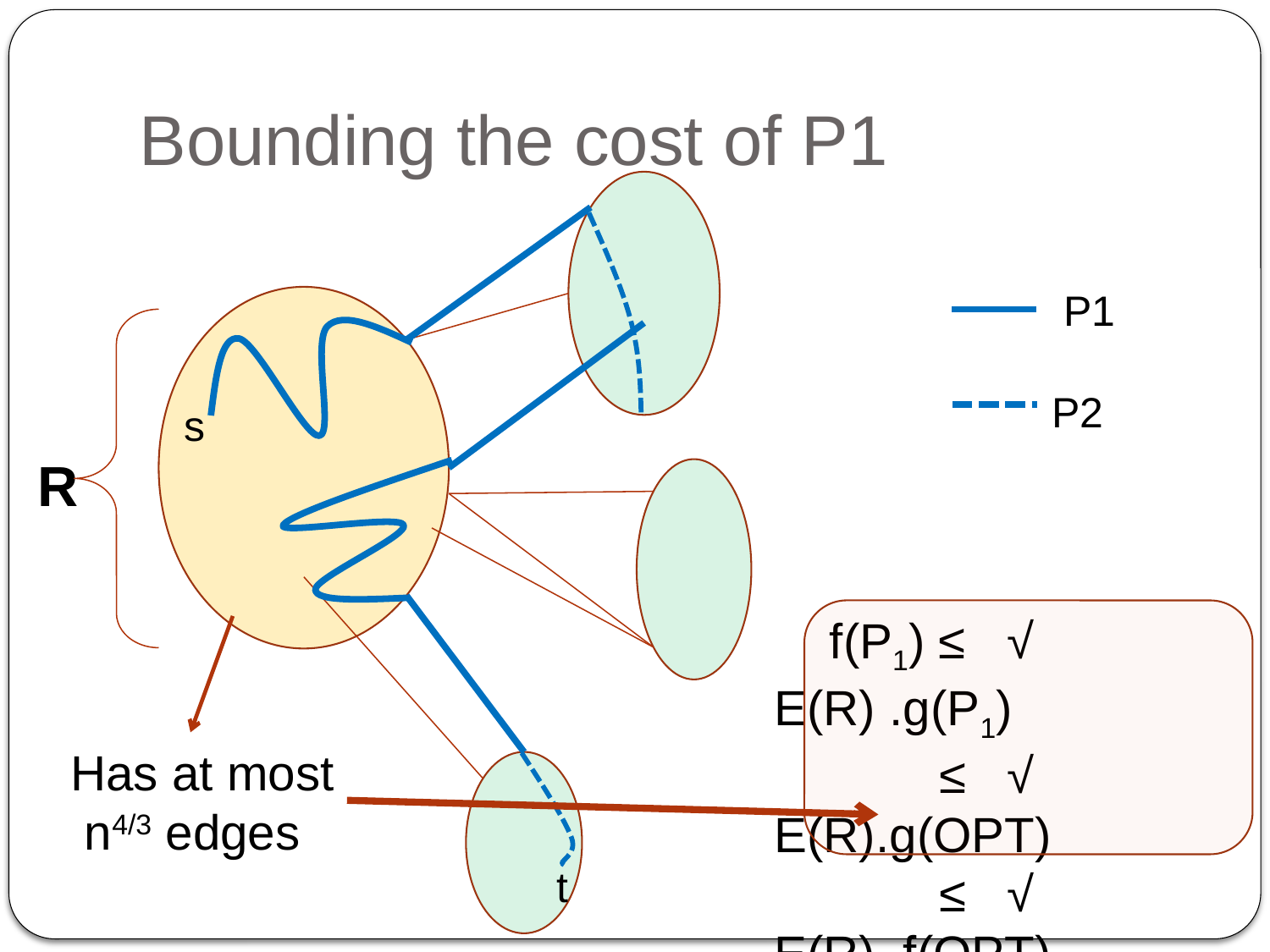

# Bounding the cost of P1

 P1

P2

s
R

    f(P1) ≤   √ E(R) .g(P1)
            ≤   √ E(R).g(OPT)
            ≤   √ E(R) .f(OPT)
            ≤   n2/3 f(OPT)
Has at most
 n4/3 edges

t